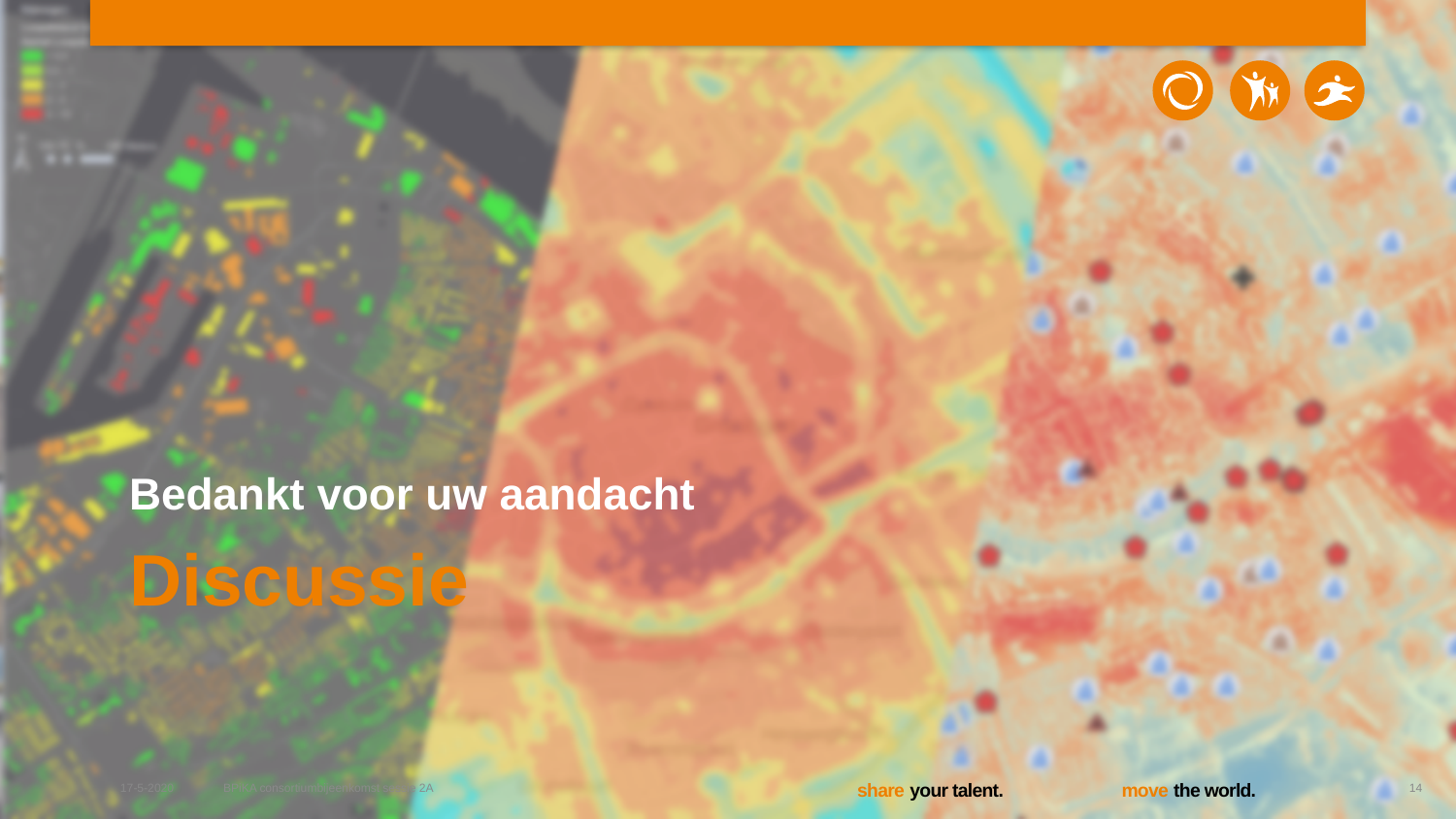

Bedankt voor uw aandacht
# Discussie
17-5-2020
BPiKA consortiumbijeenkomst sessie 2A
14